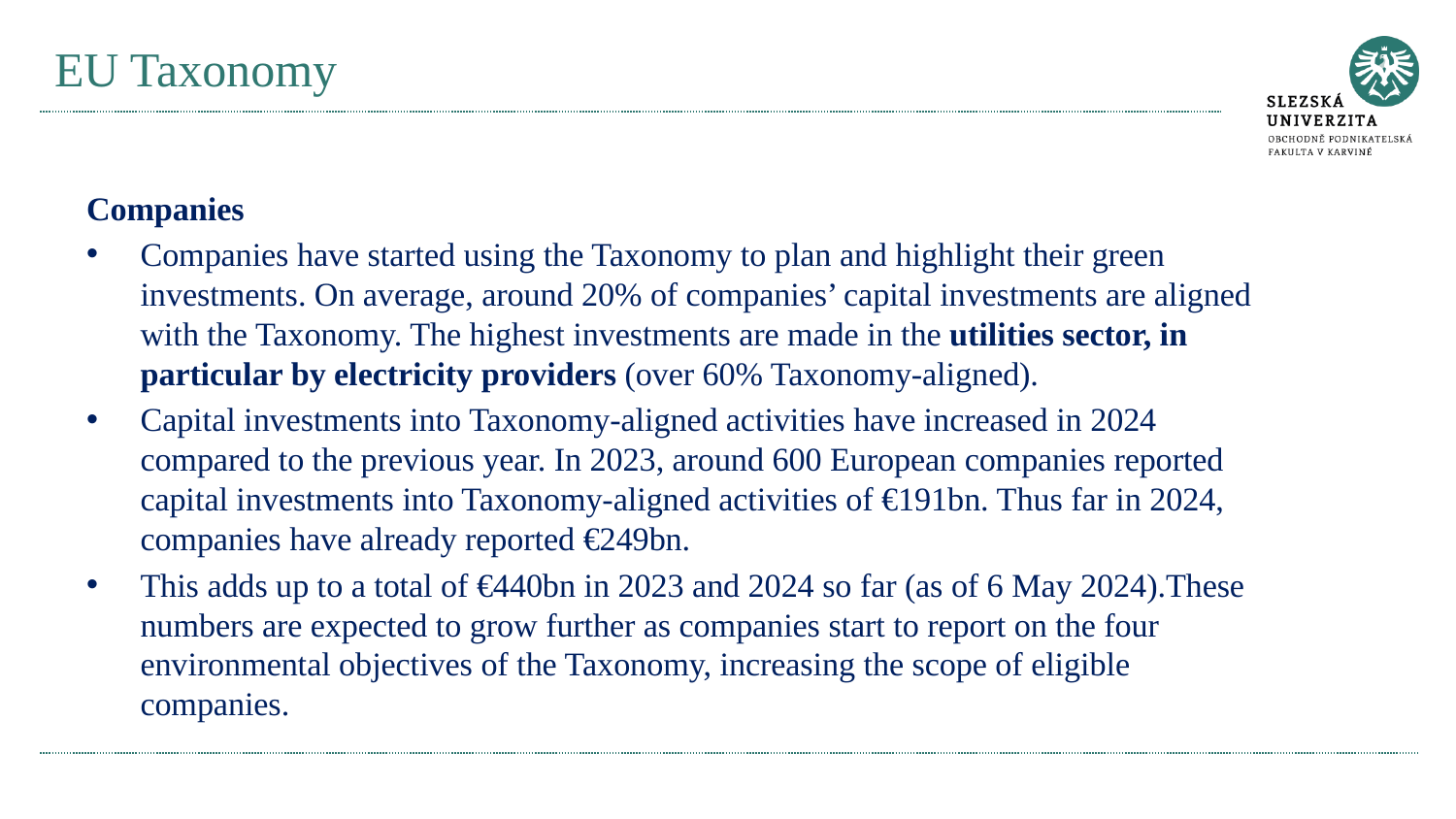

# EU Taxonomy
Companies
Companies have started using the Taxonomy to plan and highlight their green investments. On average, around 20% of companies’ capital investments are aligned with the Taxonomy. The highest investments are made in the utilities sector, in particular by electricity providers (over 60% Taxonomy-aligned).
Capital investments into Taxonomy-aligned activities have increased in 2024 compared to the previous year. In 2023, around 600 European companies reported capital investments into Taxonomy-aligned activities of €191bn. Thus far in 2024, companies have already reported €249bn.
This adds up to a total of €440bn in 2023 and 2024 so far (as of 6 May 2024).These numbers are expected to grow further as companies start to report on the four environmental objectives of the Taxonomy, increasing the scope of eligible companies.